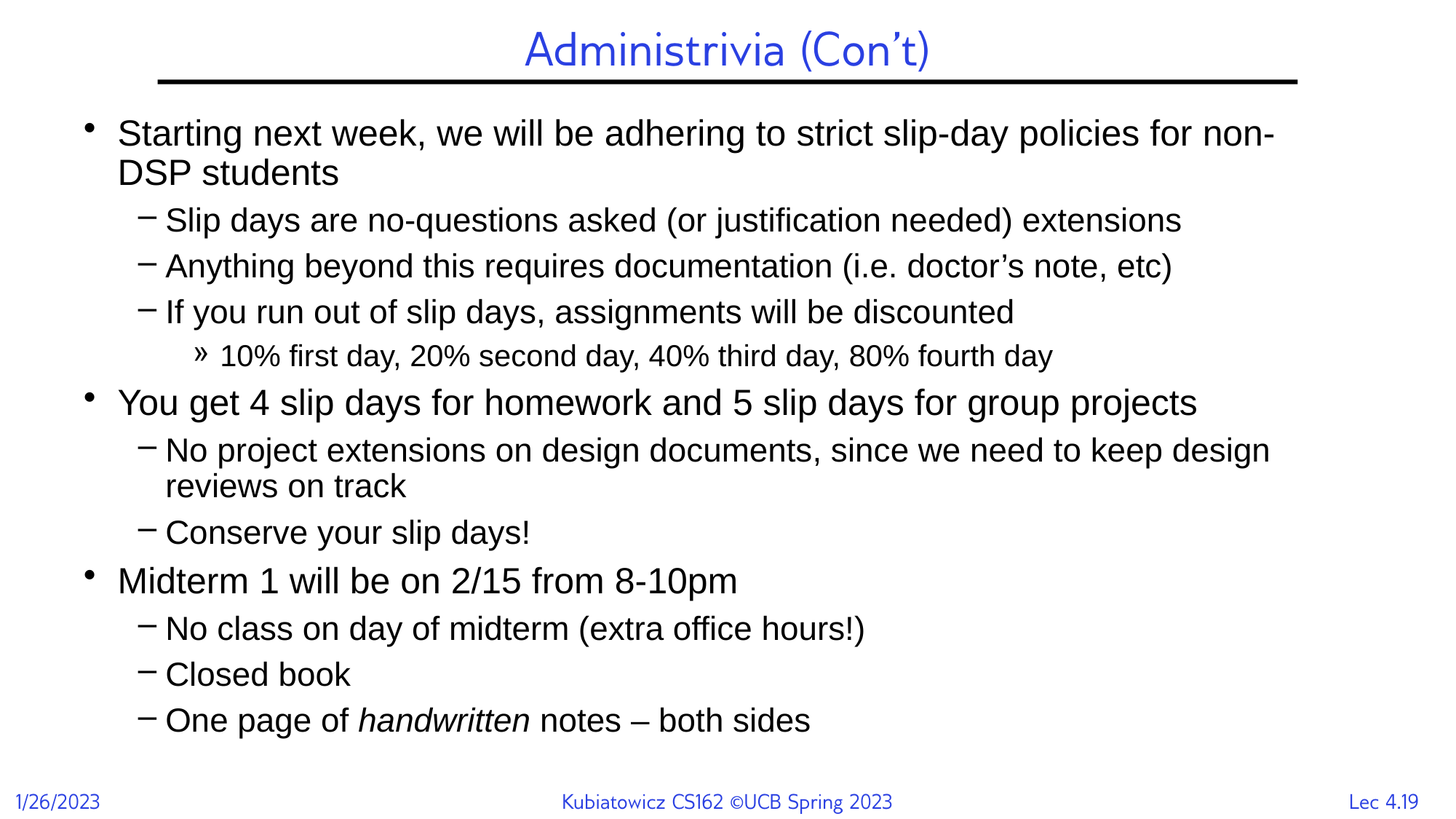

# Administrivia (Con’t)
Starting next week, we will be adhering to strict slip-day policies for non-DSP students
Slip days are no-questions asked (or justification needed) extensions
Anything beyond this requires documentation (i.e. doctor’s note, etc)
If you run out of slip days, assignments will be discounted
10% first day, 20% second day, 40% third day, 80% fourth day
You get 4 slip days for homework and 5 slip days for group projects
No project extensions on design documents, since we need to keep design reviews on track
Conserve your slip days!
Midterm 1 will be on 2/15 from 8-10pm
No class on day of midterm (extra office hours!)
Closed book
One page of handwritten notes – both sides